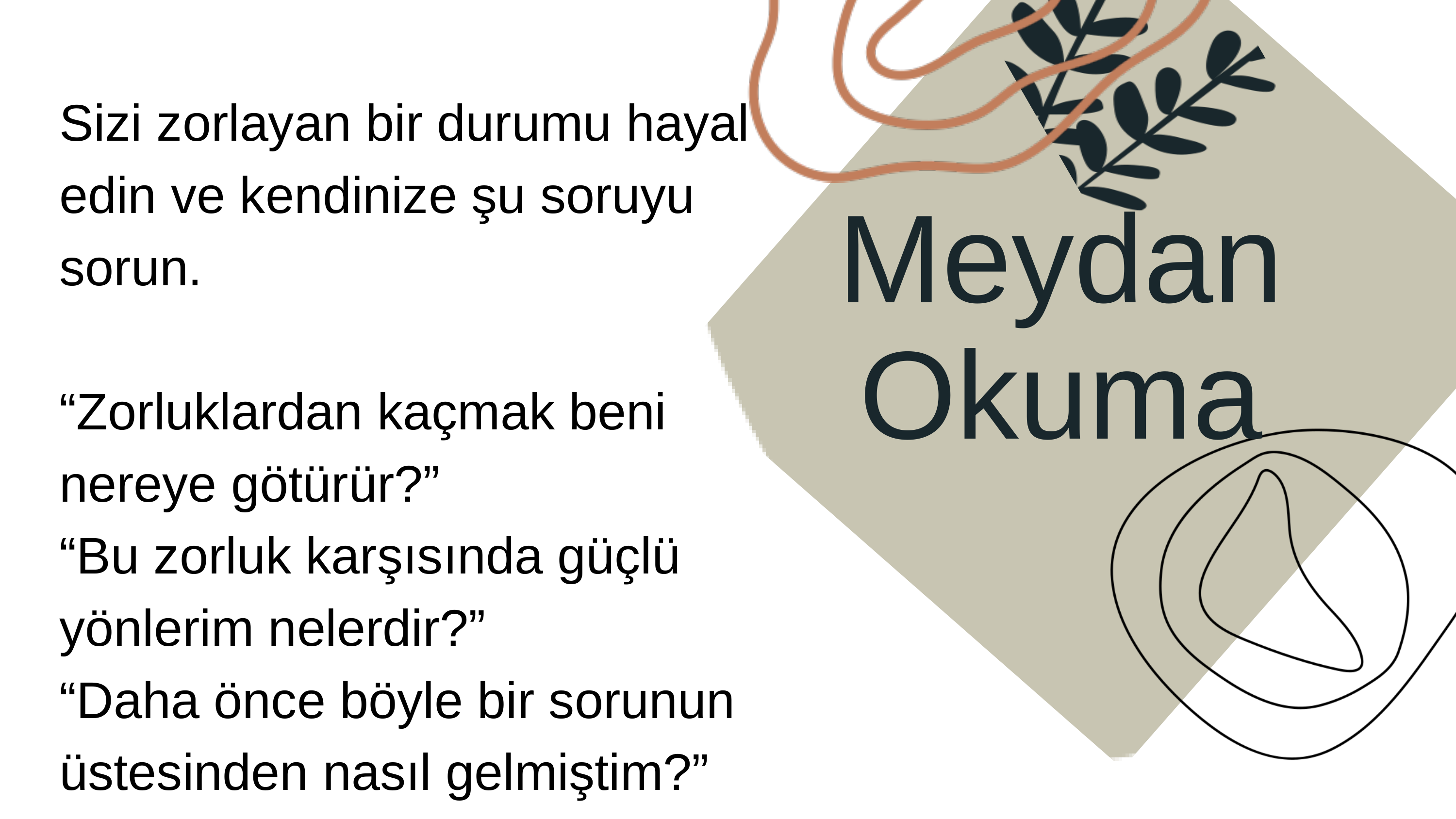

Sizi zorlayan bir durumu hayal edin ve kendinize şu soruyu sorun.

“Zorluklardan kaçmak beni nereye götürür?”
“Bu zorluk karşısında güçlü yönlerim nelerdir?”
“Daha önce böyle bir sorunun üstesinden nasıl gelmiştim?”

Meydan Okuma